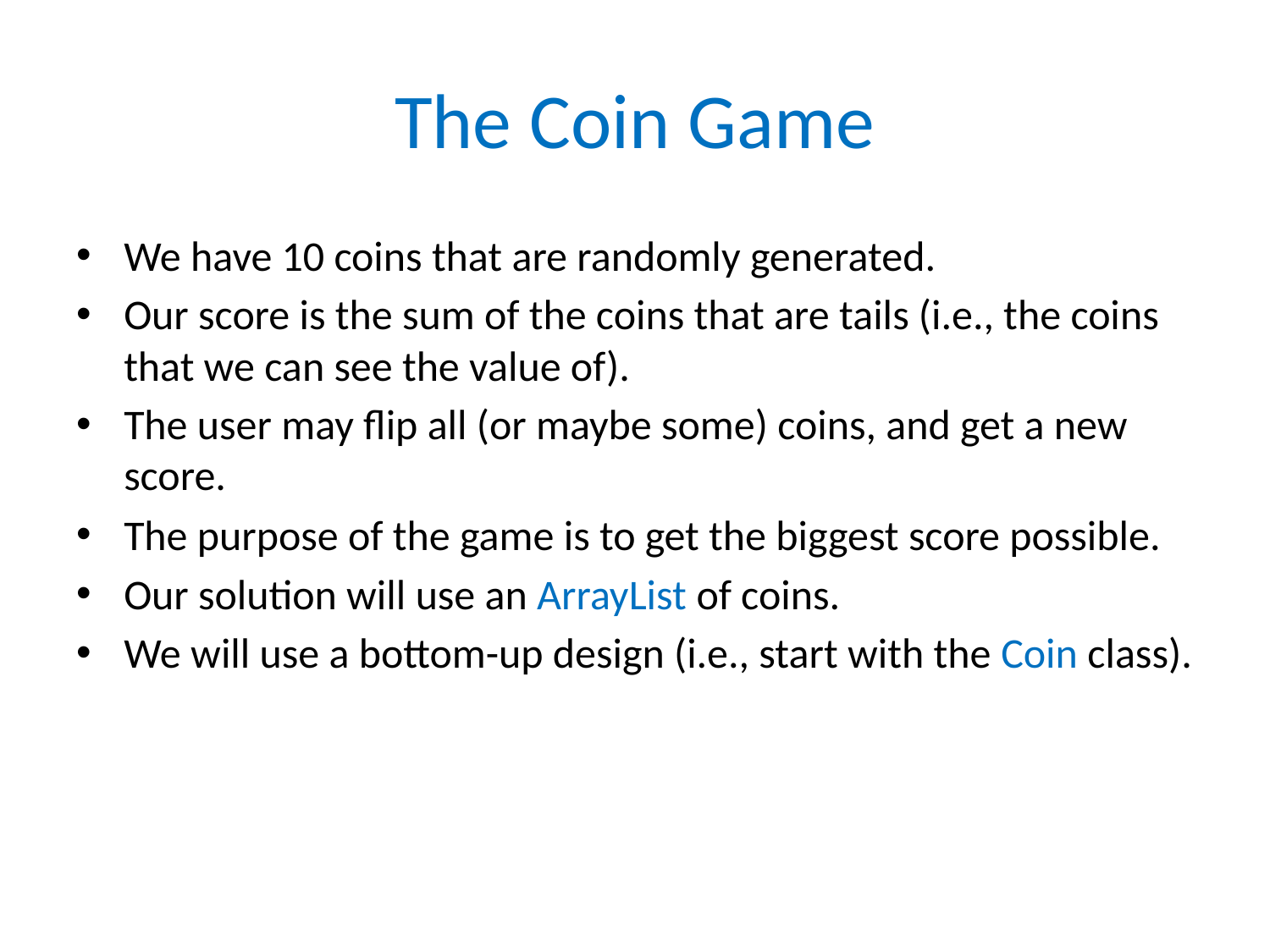

# The Coin Game
We have 10 coins that are randomly generated.
Our score is the sum of the coins that are tails (i.e., the coins that we can see the value of).
The user may flip all (or maybe some) coins, and get a new score.
The purpose of the game is to get the biggest score possible.
Our solution will use an ArrayList of coins.
We will use a bottom-up design (i.e., start with the Coin class).